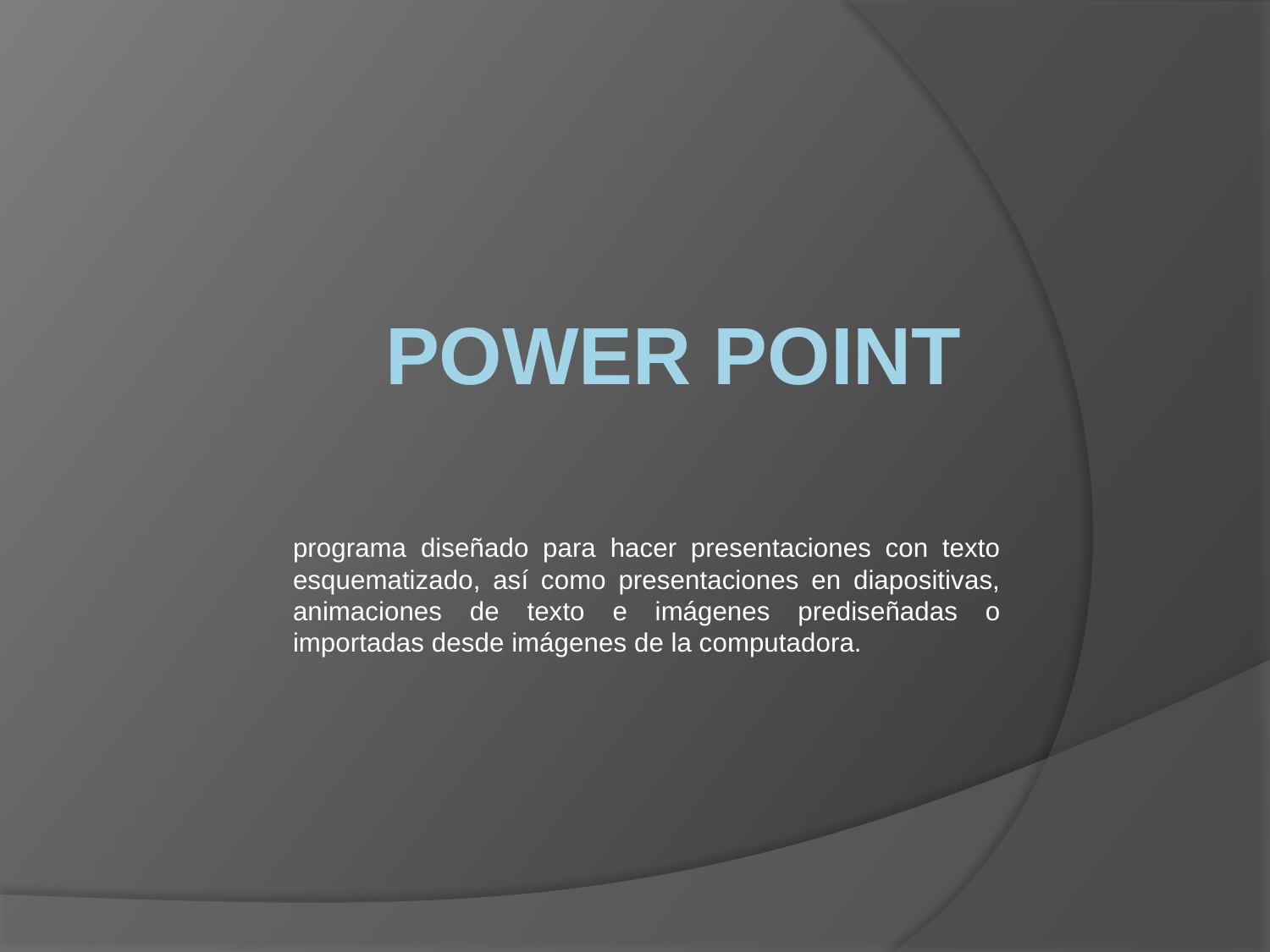

# POWER POINT
programa diseñado para hacer presentaciones con texto esquematizado, así como presentaciones en diapositivas, animaciones de texto e imágenes prediseñadas o importadas desde imágenes de la computadora.